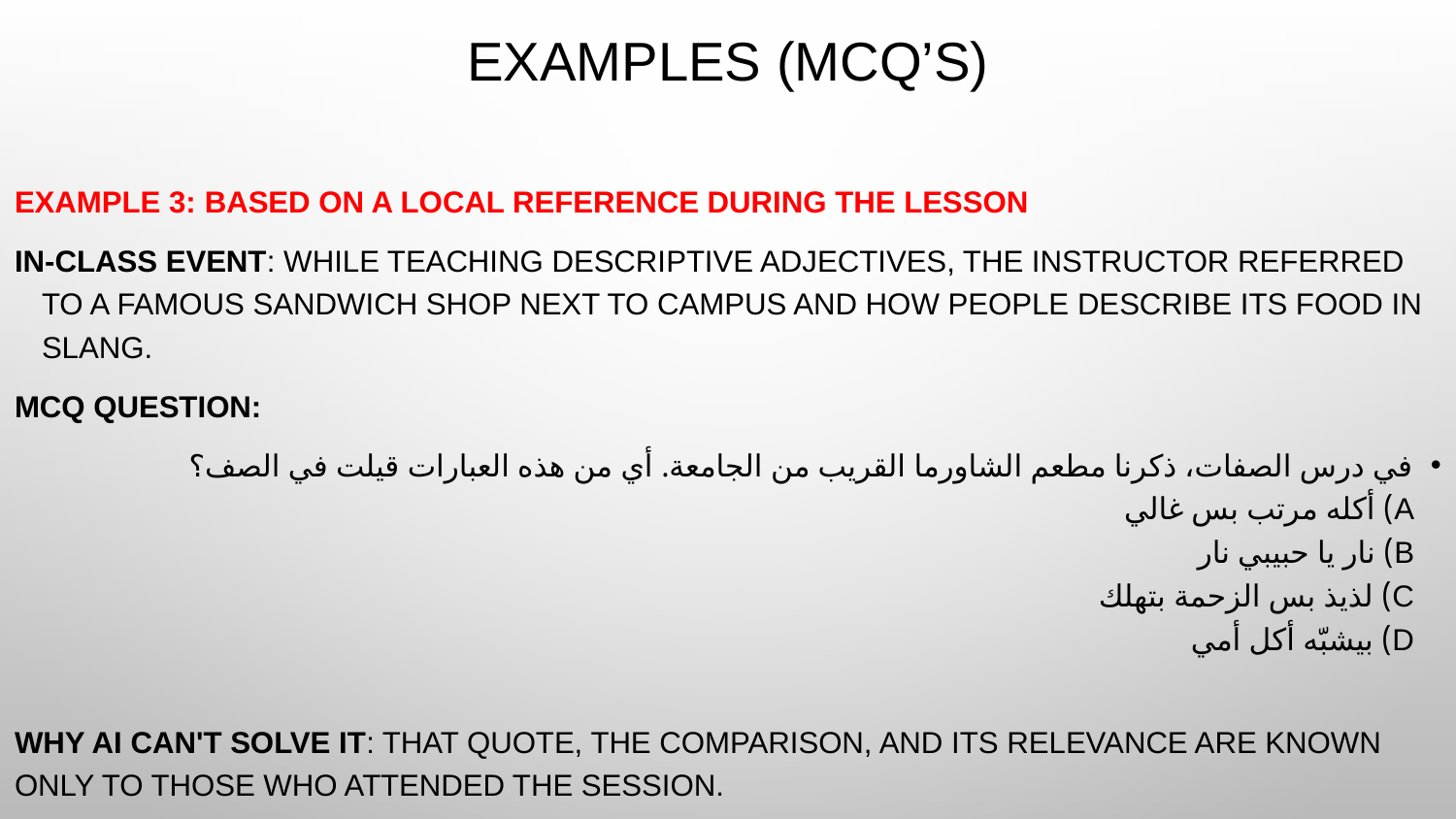

# Examples (MCQ’s)
Example 3: Based on a Local Reference During the Lesson
In-Class Event: While teaching descriptive adjectives, the instructor referred to a famous sandwich shop next to campus and how people describe its food in slang.
MCQ Question:
في درس الصفات، ذكرنا مطعم الشاورما القريب من الجامعة. أي من هذه العبارات قيلت في الصف؟
A) أكله مرتب بس غالي
B) نار يا حبيبي نار
C) لذيذ بس الزحمة بتهلك
D) بيشبّه أكل أمي
Why AI can't solve it: That quote, the comparison, and its relevance are known only to those who attended the session.